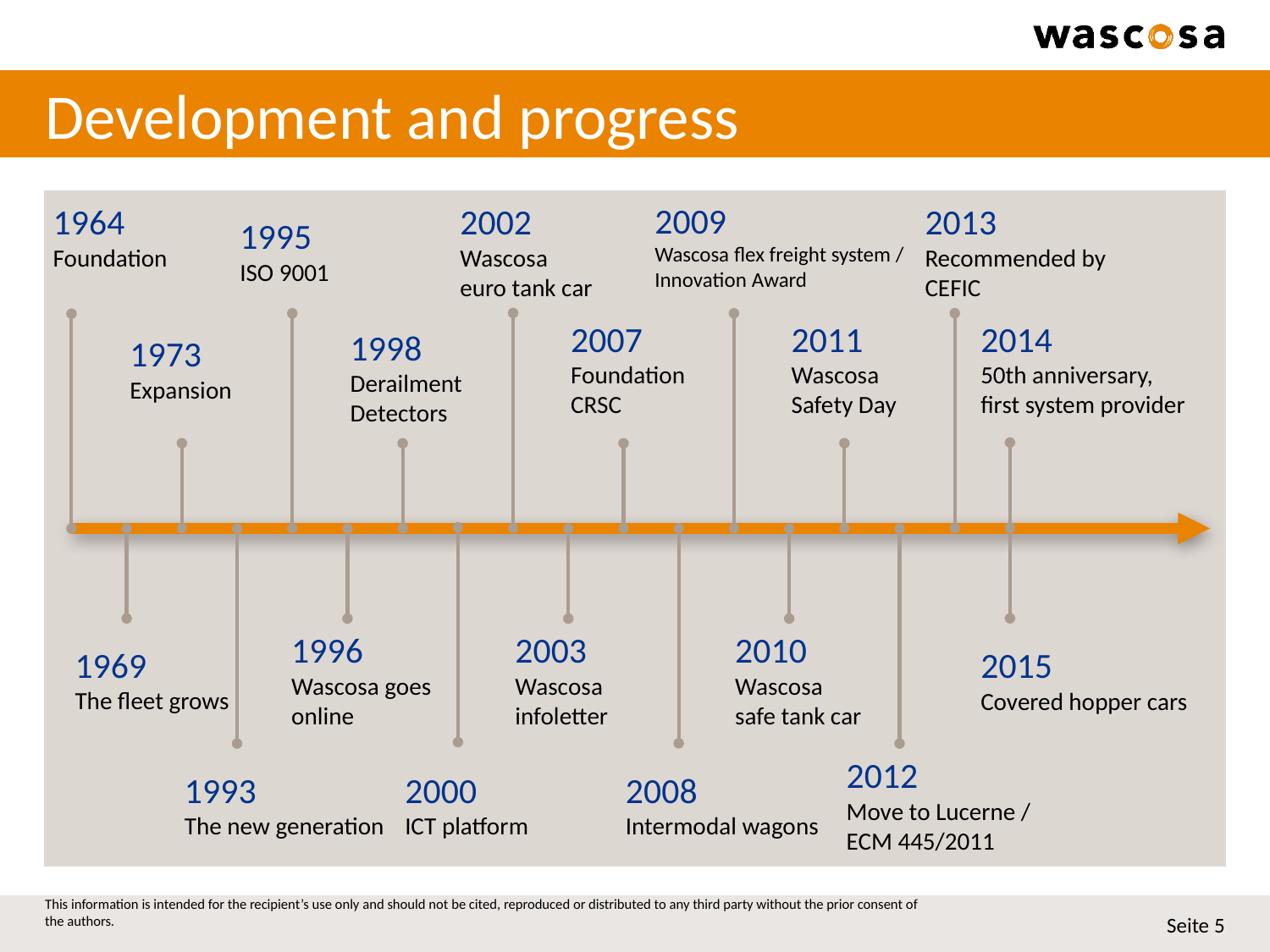

# Development and progress
2009
Wascosa flex freight system / Innovation Award
1964
Foundation
1995
ISO 9001
2002
Wascosa
euro tank car
2013
Recommended by CEFIC

2007
Foundation
CRSC
2011
Wascosa
Safety Day
2014
50th anniversary,
first system provider
1998
Derailment Detectors
1973
Expansion
2015
Covered hopper cars
1969
The fleet grows
1996
Wascosa goes online
2003
Wascosa
infoletter
2010
Wascosa
safe tank car
1993
The new generation
2000
ICT platform
2008
Intermodal wagons
2012
Move to Lucerne / ECM 445/2011
This information is intended for the recipient’s use only and should not be cited, reproduced or distributed to any third party without the prior consent of the authors.

Seite 5